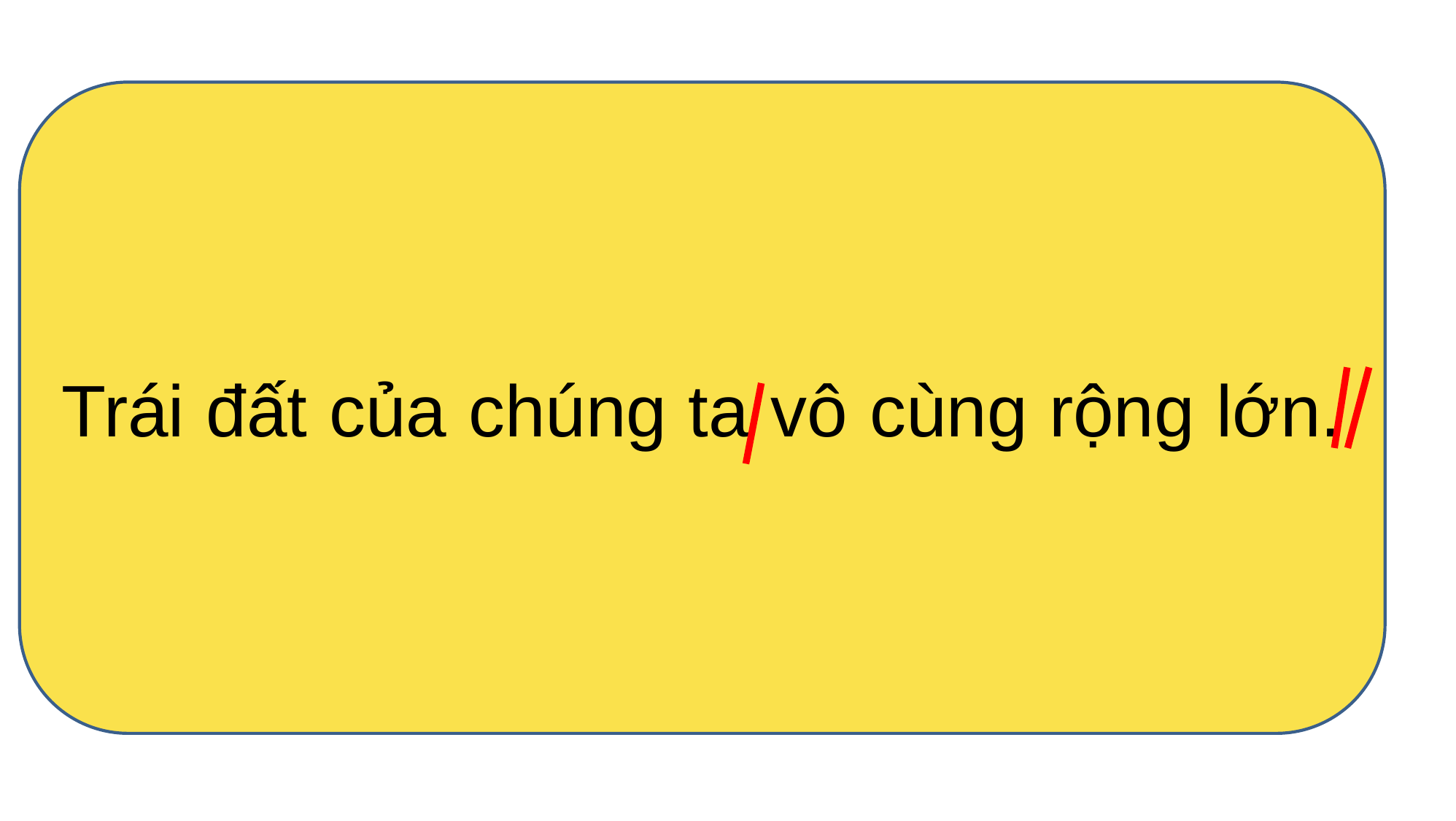

Trái đất của chúng ta vô cùng rộng lớn.